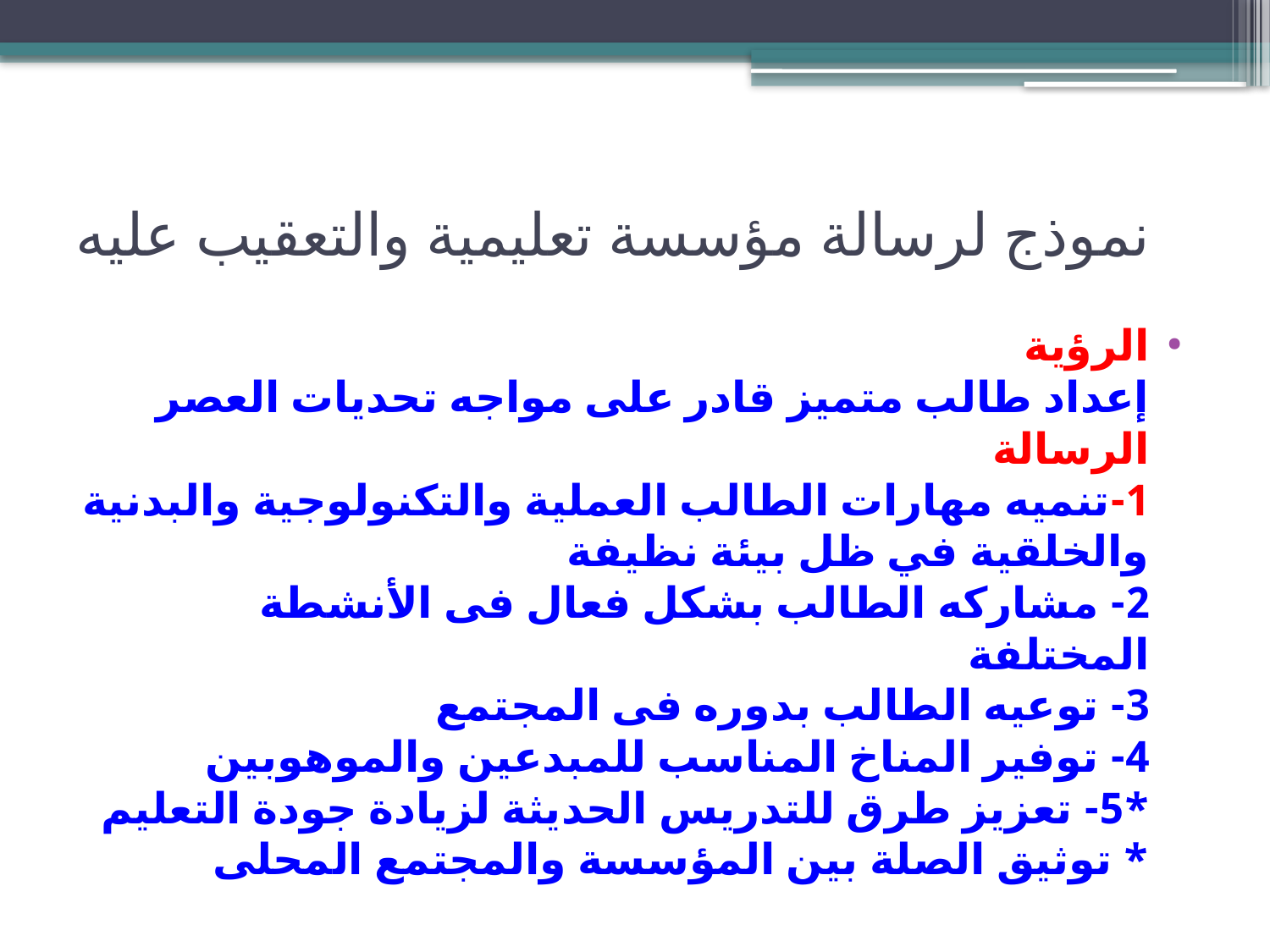

# نموذج لرسالة مؤسسة تعليمية والتعقيب عليه
الرؤية
إعداد طالب متميز قادر على مواجه تحديات العصر
الرسالة
1-تنميه مهارات الطالب العملية والتكنولوجية والبدنية والخلقية في ظل بيئة نظيفة
2- مشاركه الطالب بشكل فعال فى الأنشطة المختلفة
3- توعيه الطالب بدوره فى المجتمع
4- توفير المناخ المناسب للمبدعين والموهوبين
*5- تعزيز طرق للتدريس الحديثة لزيادة جودة التعليم
* توثيق الصلة بين المؤسسة والمجتمع المحلى